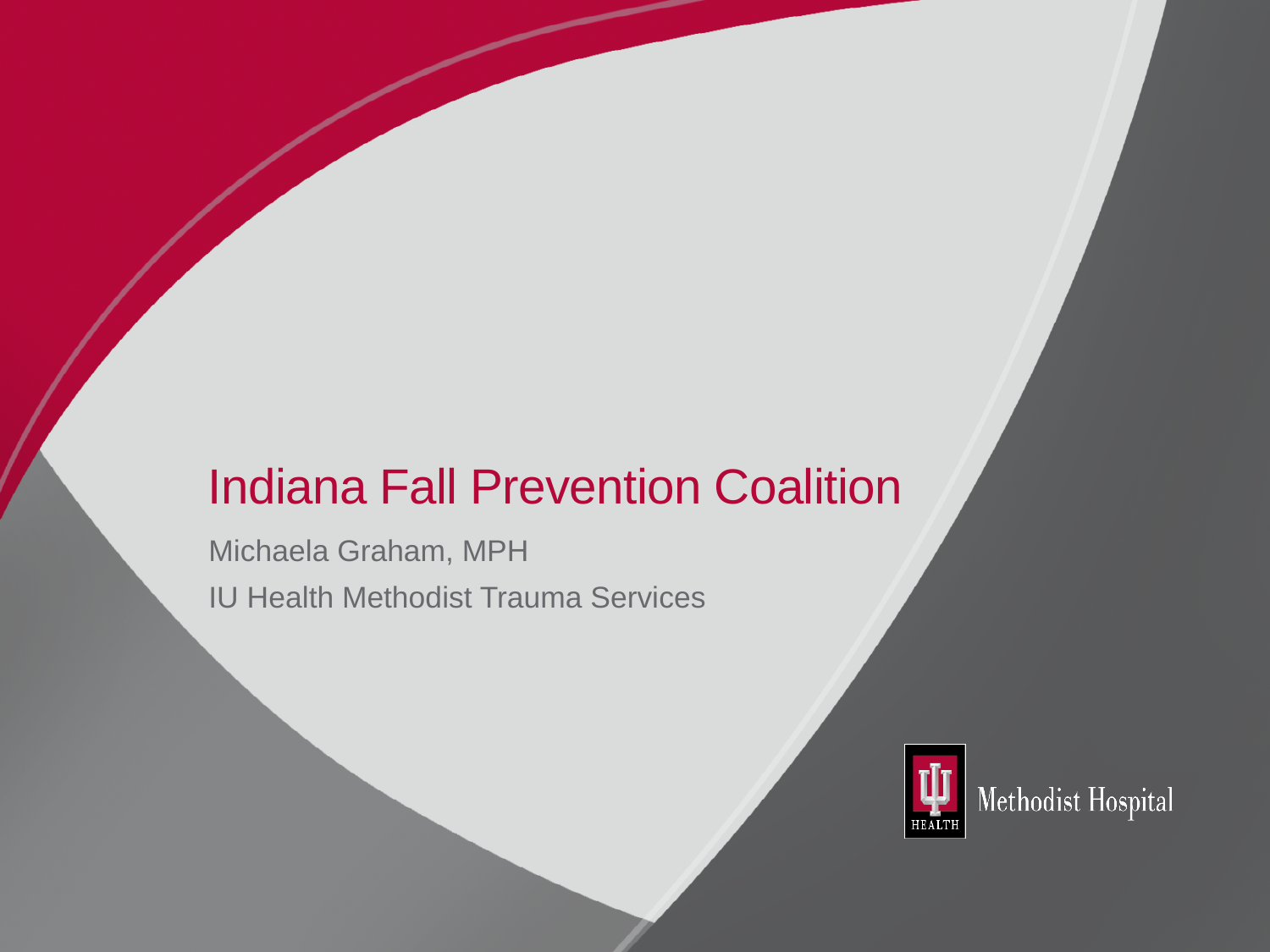

# Indiana Fall Prevention Coalition
Michaela Graham, MPH
IU Health Methodist Trauma Services